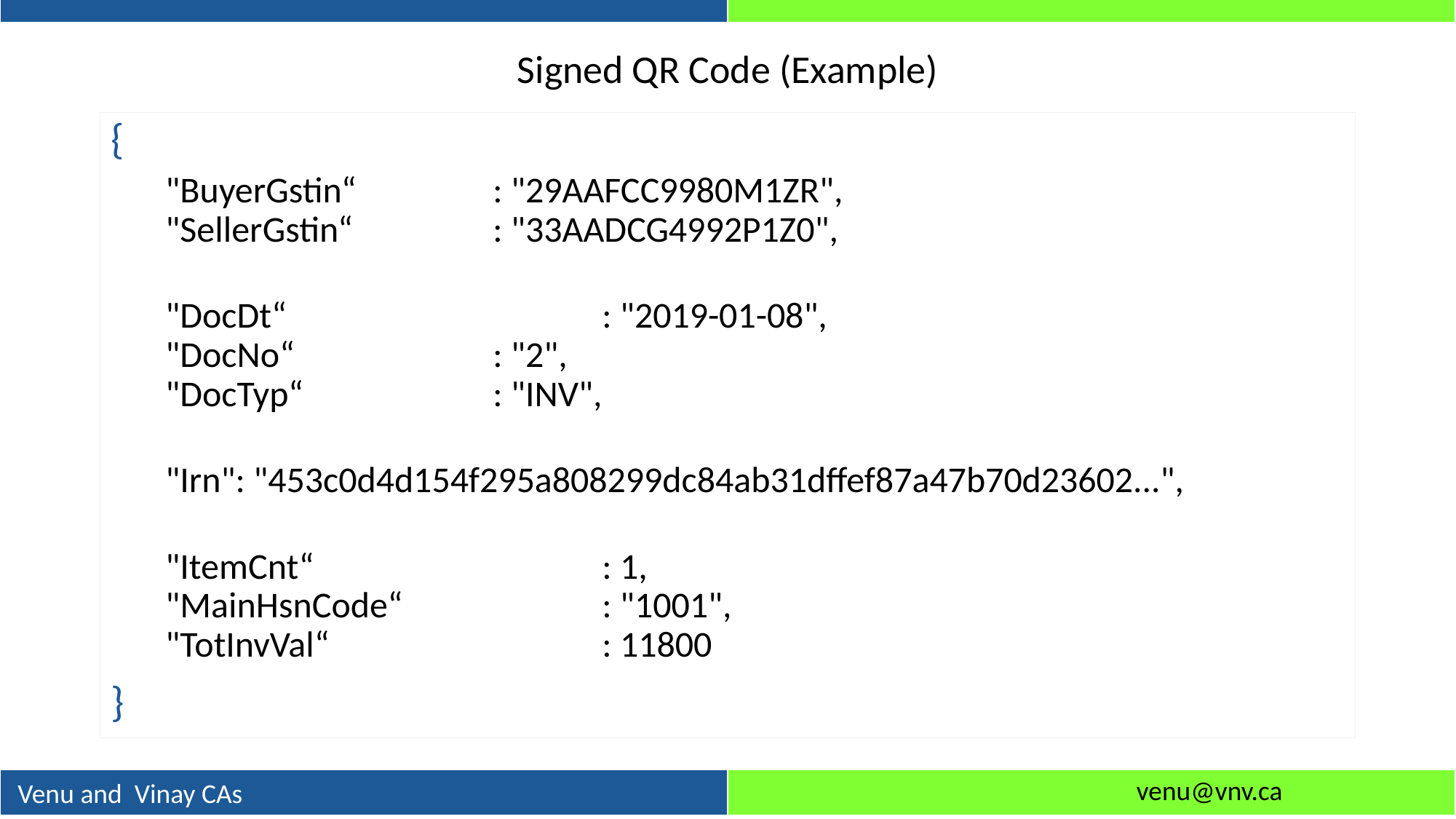

# Signed QR Code (Example)
{
"BuyerGstin“		: "29AAFCC9980M1ZR",
"SellerGstin“		: "33AADCG4992P1Z0",
"DocDt“			: "2019-01-08",
"DocNo“		: "2",
"DocTyp“		: "INV",
"Irn": "453c0d4d154f295a808299dc84ab31dffef87a47b70d23602...",
"ItemCnt“			: 1,
"MainHsnCode“		: "1001",
"TotInvVal“			: 11800
}